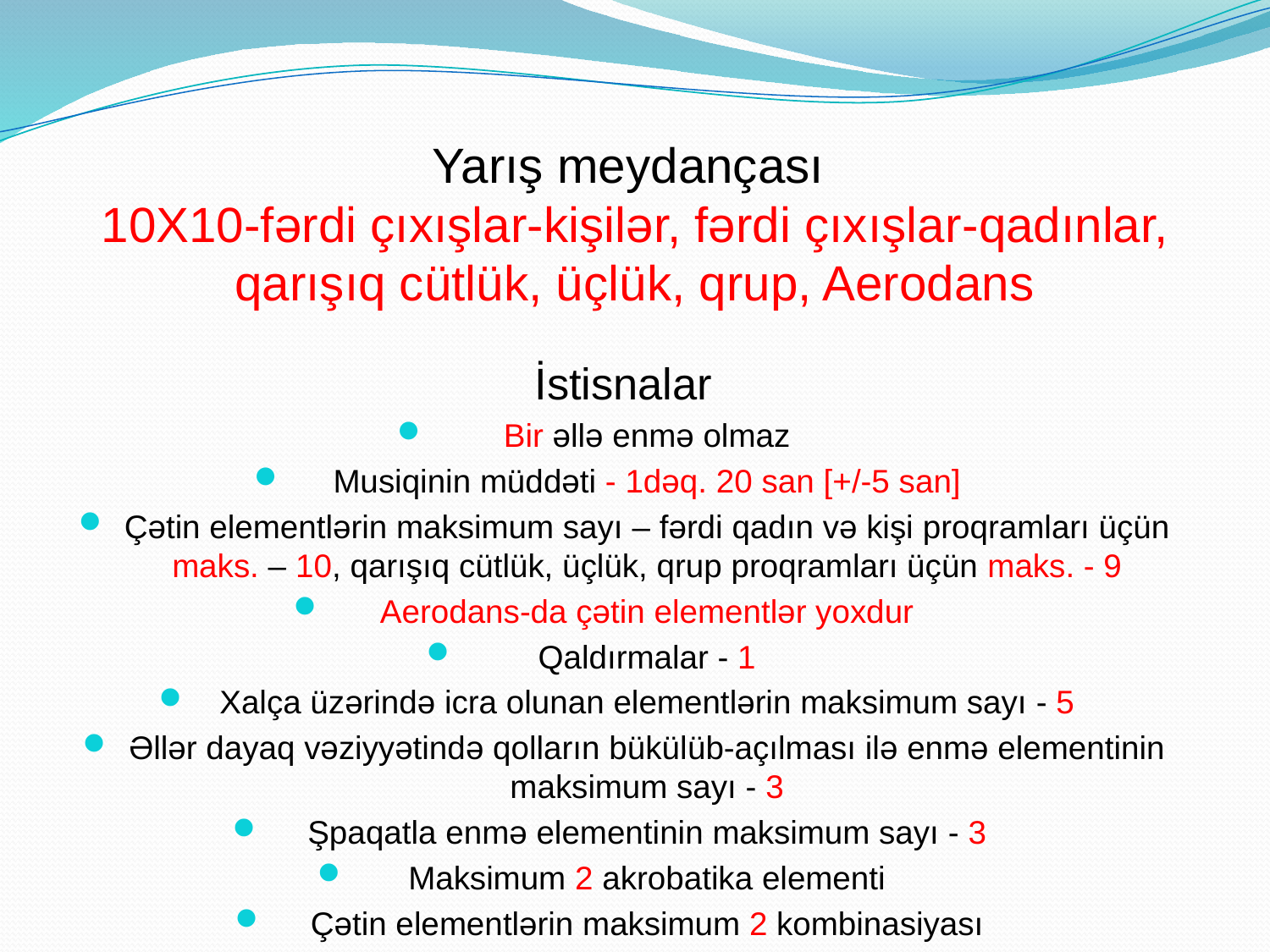

# Yarış meydançası 10X10-fərdi çıxışlar-kişilər, fərdi çıxışlar-qadınlar, qarışıq cütlük, üçlük, qrup, Aerodans
İstisnalar
Bir əllə enmə olmaz
Musiqinin müddəti - 1dəq. 20 san [+/-5 san]
Çətin elementlərin maksimum sayı – fərdi qadın və kişi proqramları üçün maks. – 10, qarışıq cütlük, üçlük, qrup proqramları üçün maks. - 9
Aerodans-da çətin elementlər yoxdur
Qaldırmalar - 1
Xalça üzərində icra olunan elementlərin maksimum sayı - 5
Əllər dayaq vəziyyətində qolların bükülüb-açılması ilə enmə elementinin maksimum sayı - 3
Şpaqatla enmə elementinin maksimum sayı - 3
Maksimum 2 akrobatika elementi
Çətin elementlərin maksimum 2 kombinasiyası